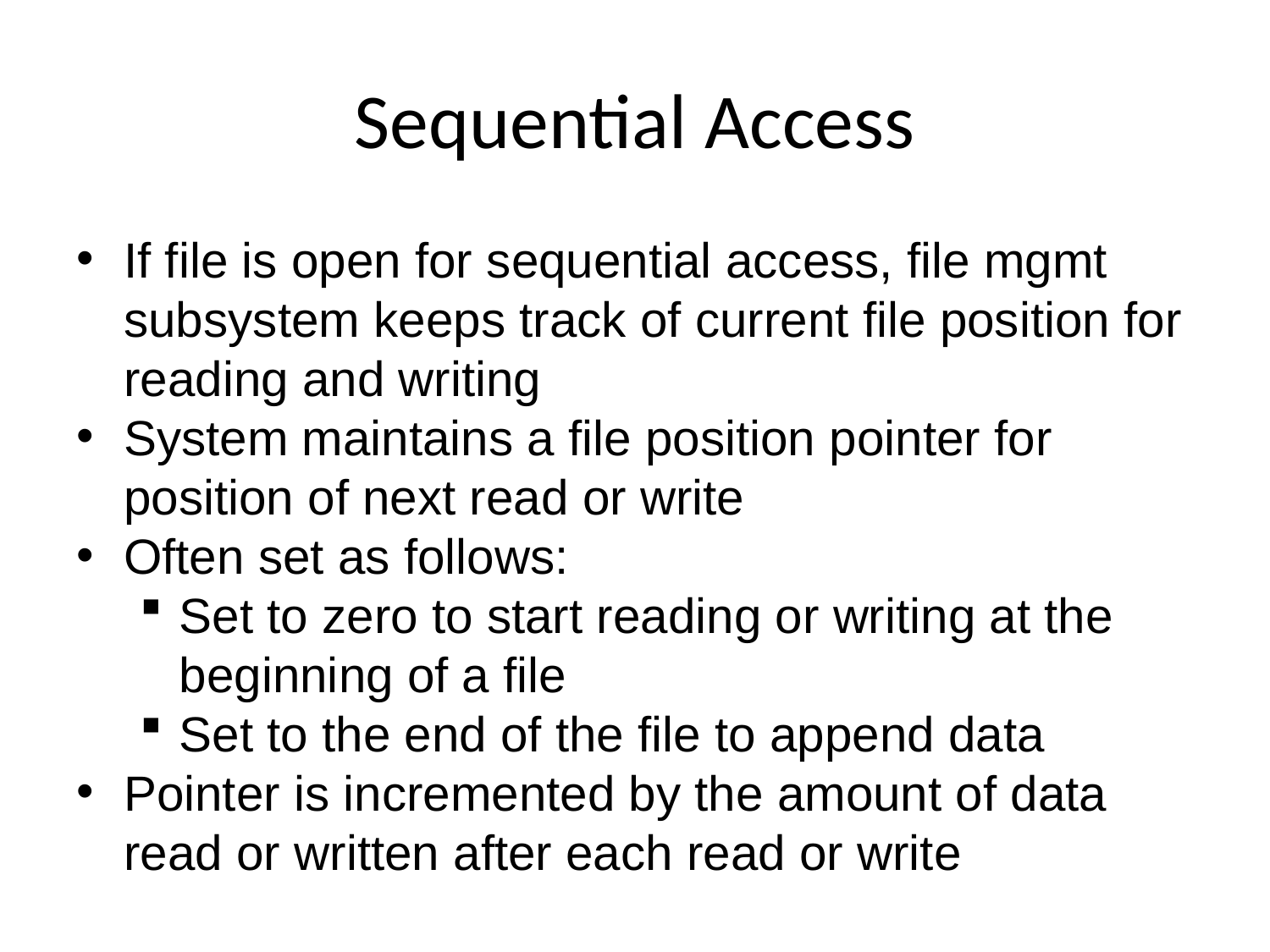

# Sequential Access
If file is open for sequential access, file mgmt subsystem keeps track of current file position for reading and writing
System maintains a file position pointer for position of next read or write
Often set as follows:
Set to zero to start reading or writing at the beginning of a file
Set to the end of the file to append data
Pointer is incremented by the amount of data read or written after each read or write